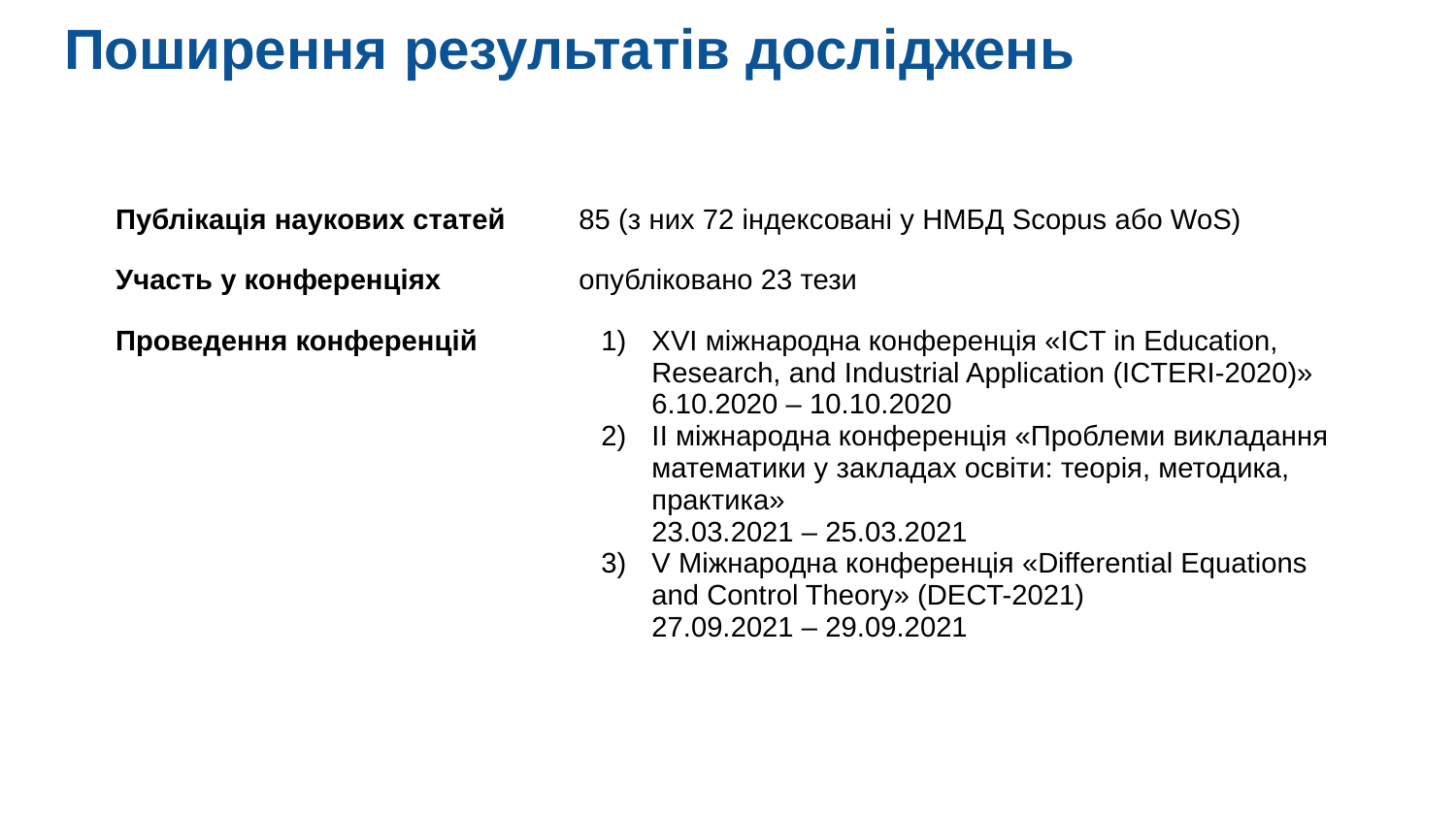

# Поширення результатів досліджень
| Публікація наукових статей | 85 (з них 72 індексовані у НМБД Scopus або WoS) |
| --- | --- |
| Участь у конференціях | опубліковано 23 тези |
| Проведення конференцій | XVI міжнародна конференція «ICT in Education, Research, and Industrial Application (ICTERI-2020)» 6.10.2020 – 10.10.2020 ІІ міжнародна конференція «Проблеми викладання математики у закладах освіти: теорія, методика, практика» 23.03.2021 – 25.03.2021 V Міжнародна конференція «Differential Equations and Control Theory» (DECT-2021) 27.09.2021 – 29.09.2021 |